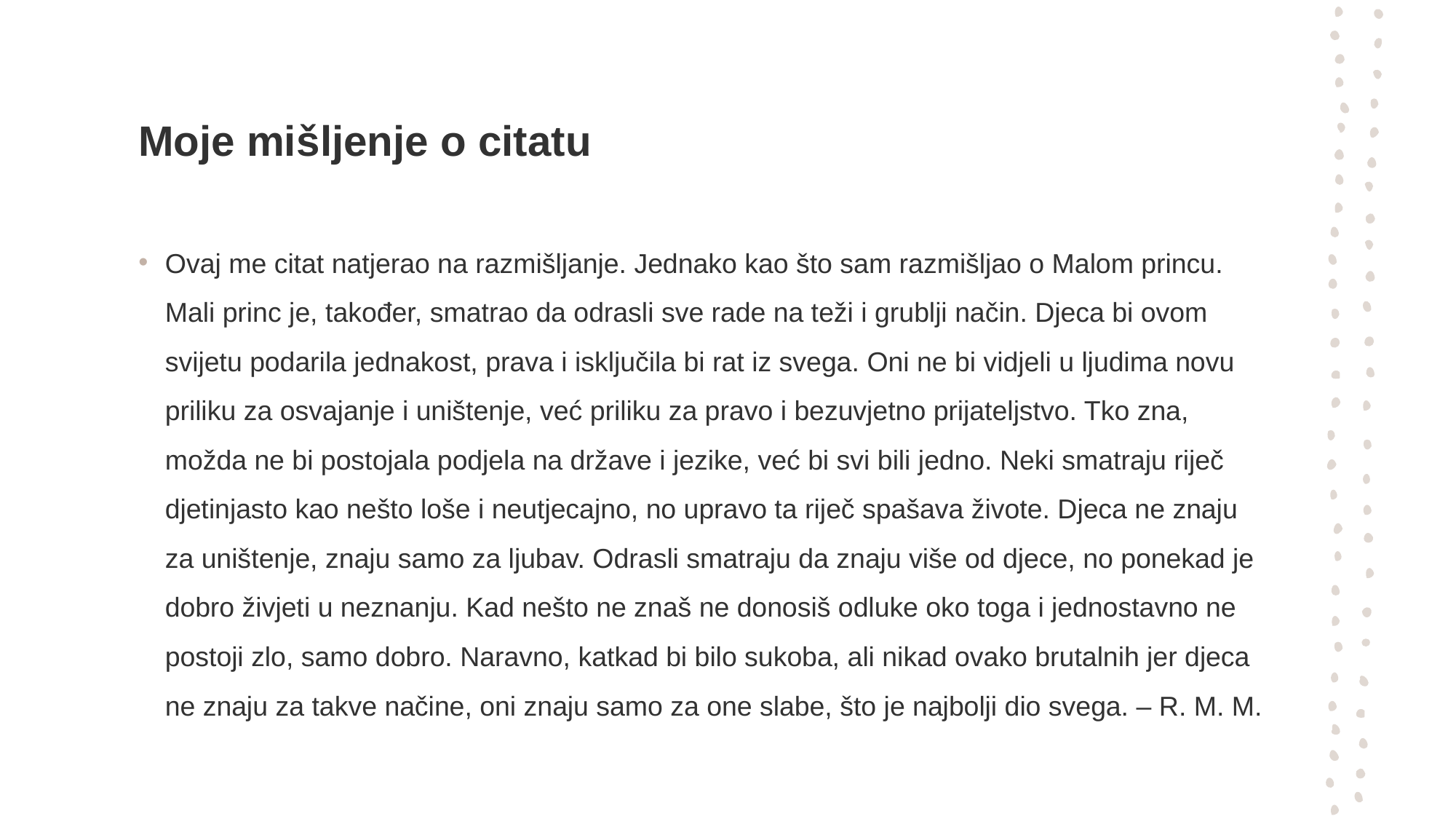

# Moje mišljenje o citatu
Ovaj me citat natjerao na razmišljanje. Jednako kao što sam razmišljao o Malom princu. Mali princ je, također, smatrao da odrasli sve rade na teži i grublji način. Djeca bi ovom svijetu podarila jednakost, prava i isključila bi rat iz svega. Oni ne bi vidjeli u ljudima novu priliku za osvajanje i uništenje, već priliku za pravo i bezuvjetno prijateljstvo. Tko zna, možda ne bi postojala podjela na države i jezike, već bi svi bili jedno. Neki smatraju riječ djetinjasto kao nešto loše i neutjecajno, no upravo ta riječ spašava živote. Djeca ne znaju za uništenje, znaju samo za ljubav. Odrasli smatraju da znaju više od djece, no ponekad je dobro živjeti u neznanju. Kad nešto ne znaš ne donosiš odluke oko toga i jednostavno ne postoji zlo, samo dobro. Naravno, katkad bi bilo sukoba, ali nikad ovako brutalnih jer djeca ne znaju za takve načine, oni znaju samo za one slabe, što je najbolji dio svega. – R. M. M.